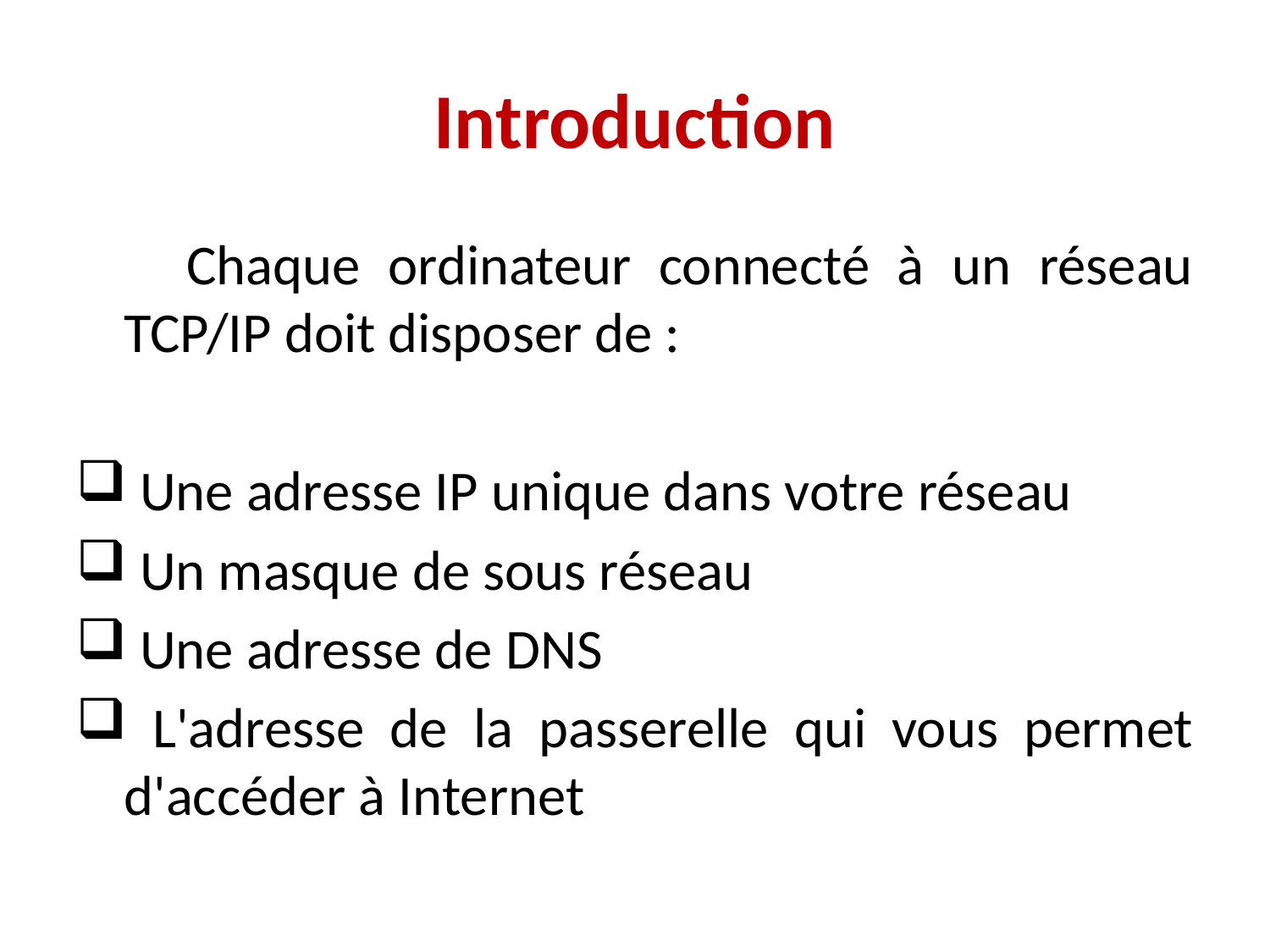

# Introduction
    Chaque ordinateur connecté à un réseau TCP/IP doit disposer de :

 Une adresse IP unique dans votre réseau
 Un masque de sous réseau
 Une adresse de DNS
 L'adresse de la passerelle qui vous permet d'accéder à Internet